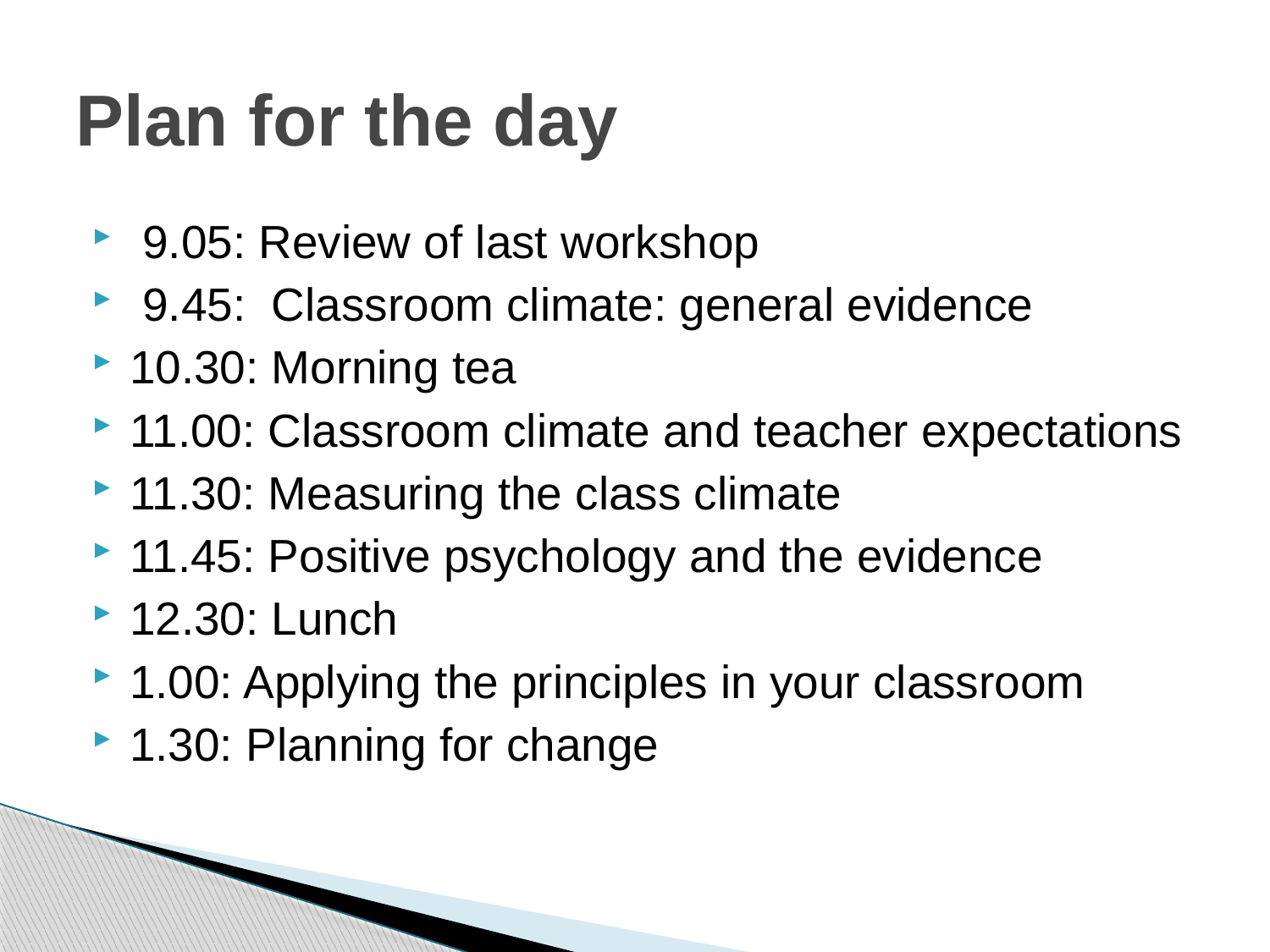

# Plan for the day
 9.05: Review of last workshop
 9.45:  Classroom climate: general evidence
10.30: Morning tea
11.00: Classroom climate and teacher expectations
11.30: Measuring the class climate
11.45: Positive psychology and the evidence
12.30: Lunch
1.00: Applying the principles in your classroom
1.30: Planning for change